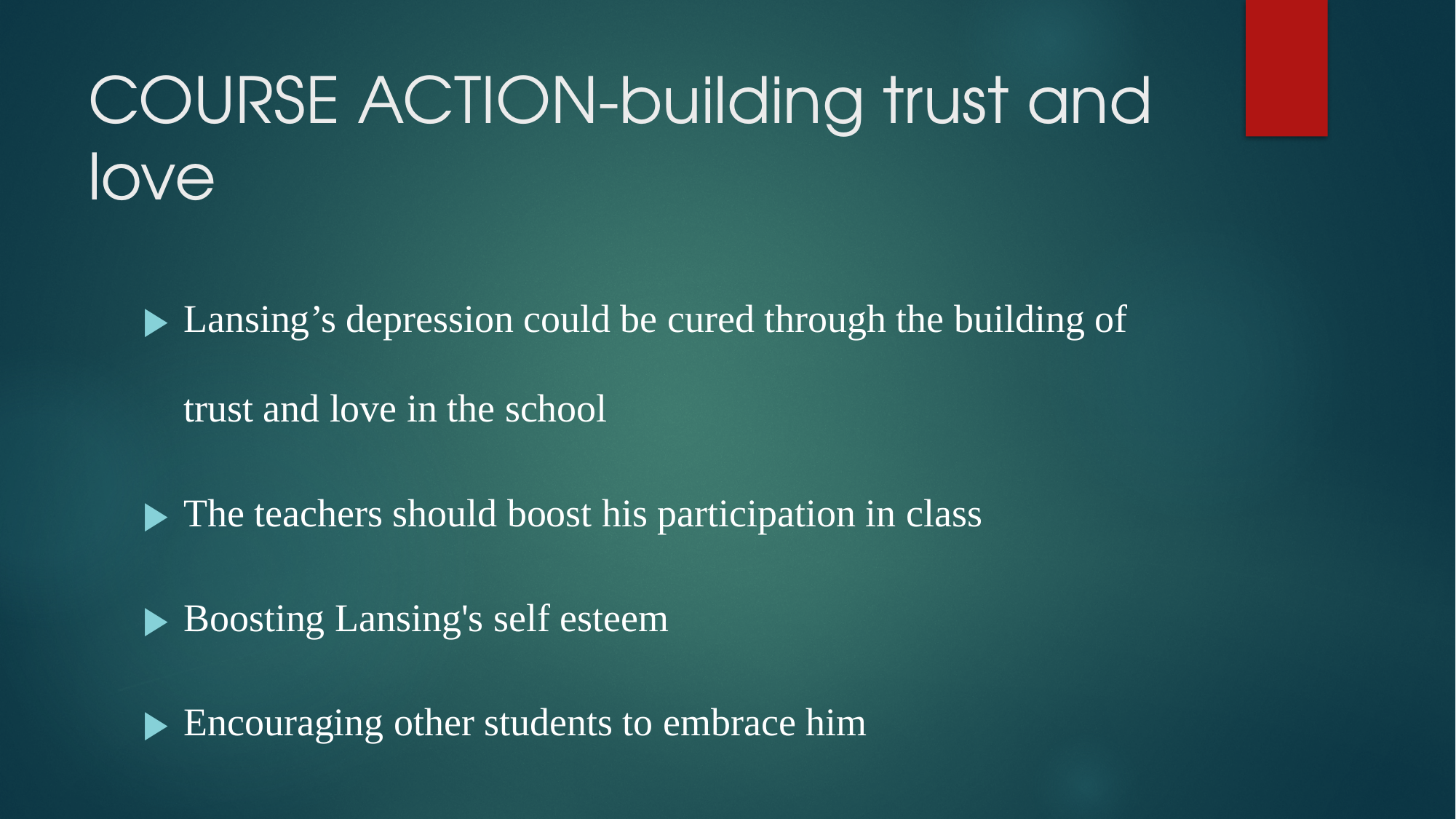

# COURSE ACTION-building trust and love
Lansing’s depression could be cured through the building of trust and love in the school
The teachers should boost his participation in class
Boosting Lansing's self esteem
Encouraging other students to embrace him